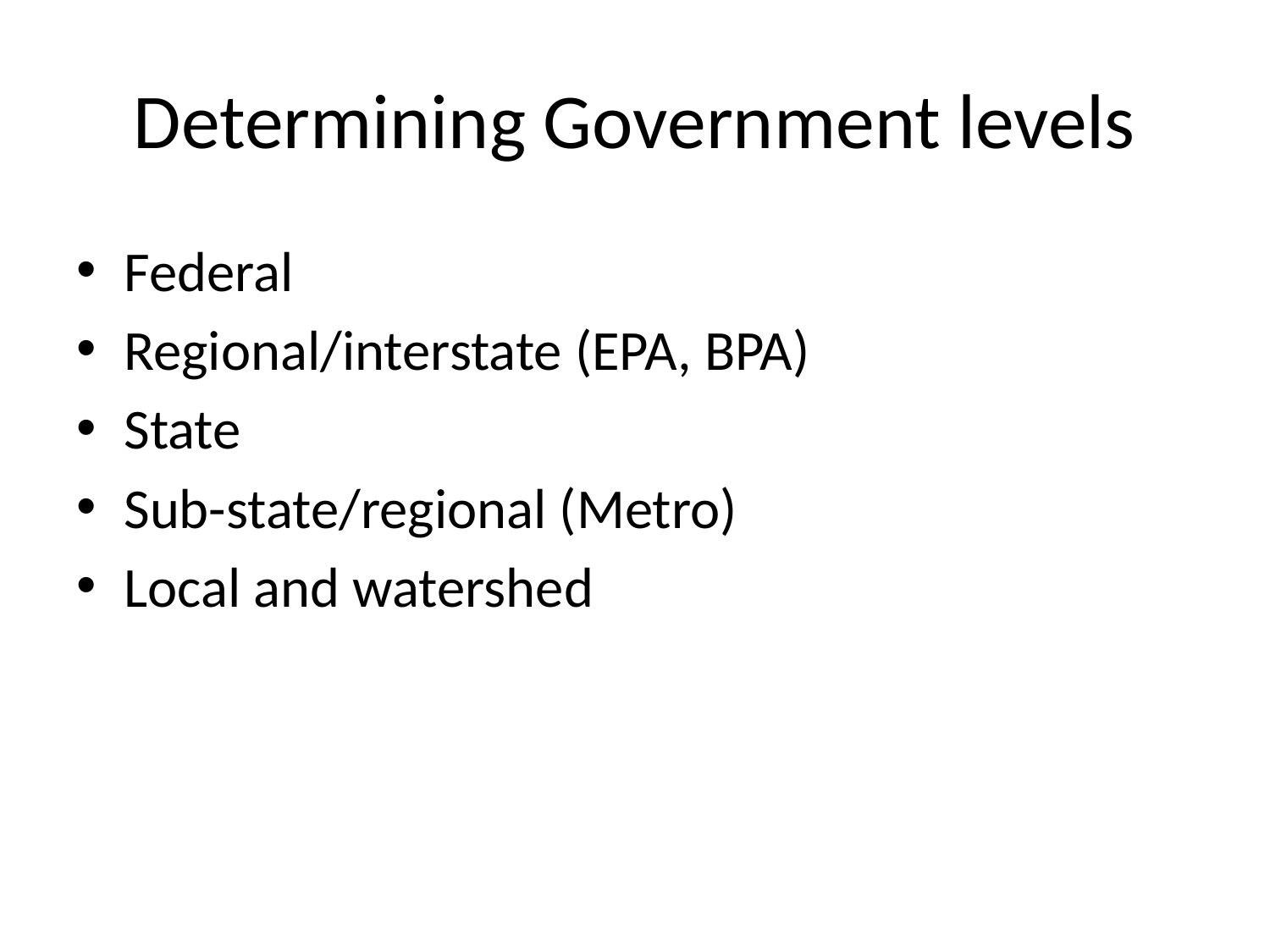

# Determining Government levels
Federal
Regional/interstate (EPA, BPA)
State
Sub-state/regional (Metro)
Local and watershed